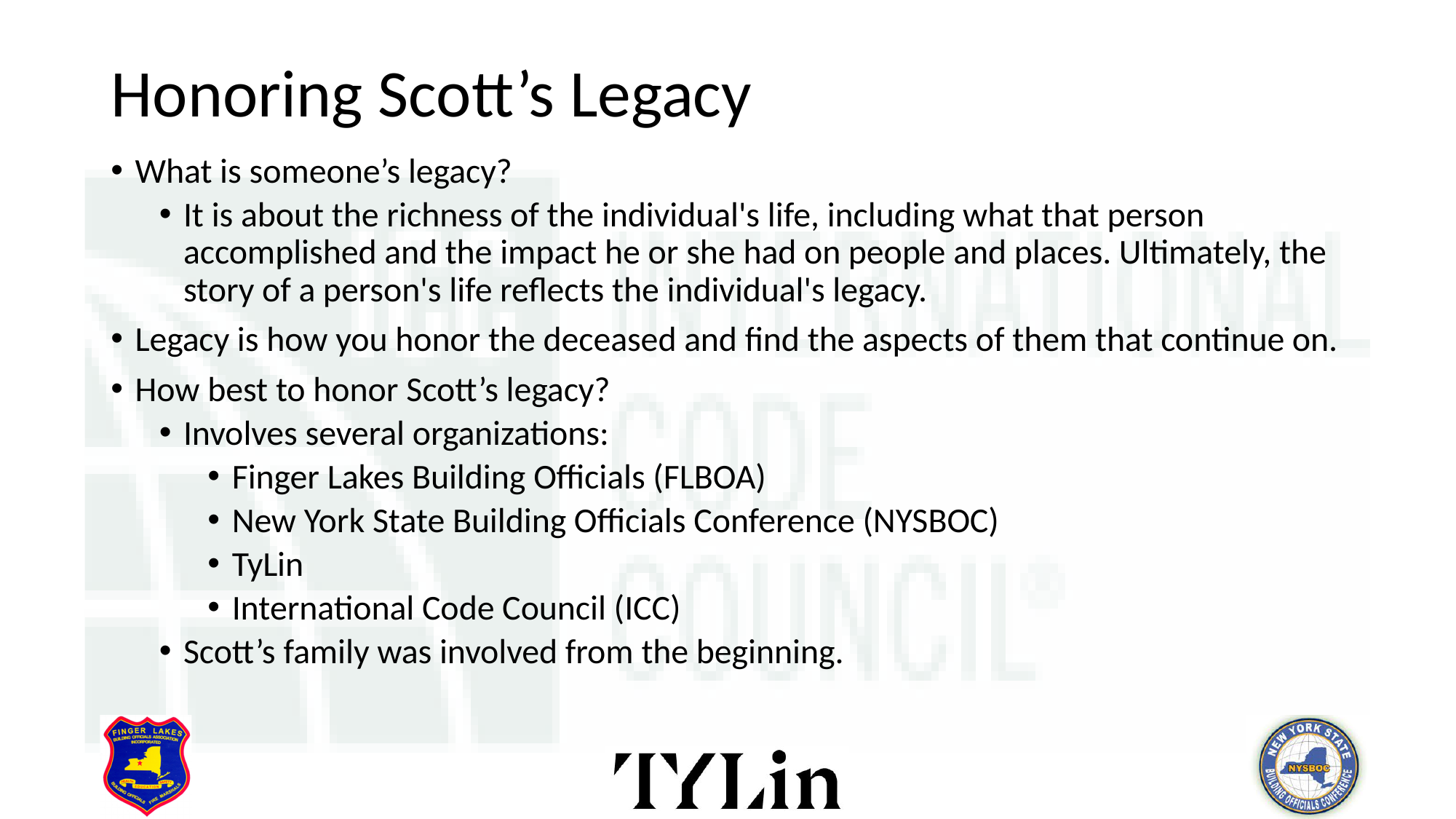

# Honoring Scott’s Legacy
What is someone’s legacy?
It is about the richness of the individual's life, including what that person accomplished and the impact he or she had on people and places. Ultimately, the story of a person's life reflects the individual's legacy.
Legacy is how you honor the deceased and find the aspects of them that continue on.
How best to honor Scott’s legacy?
Involves several organizations:
Finger Lakes Building Officials (FLBOA)
New York State Building Officials Conference (NYSBOC)
TyLin
International Code Council (ICC)
Scott’s family was involved from the beginning.